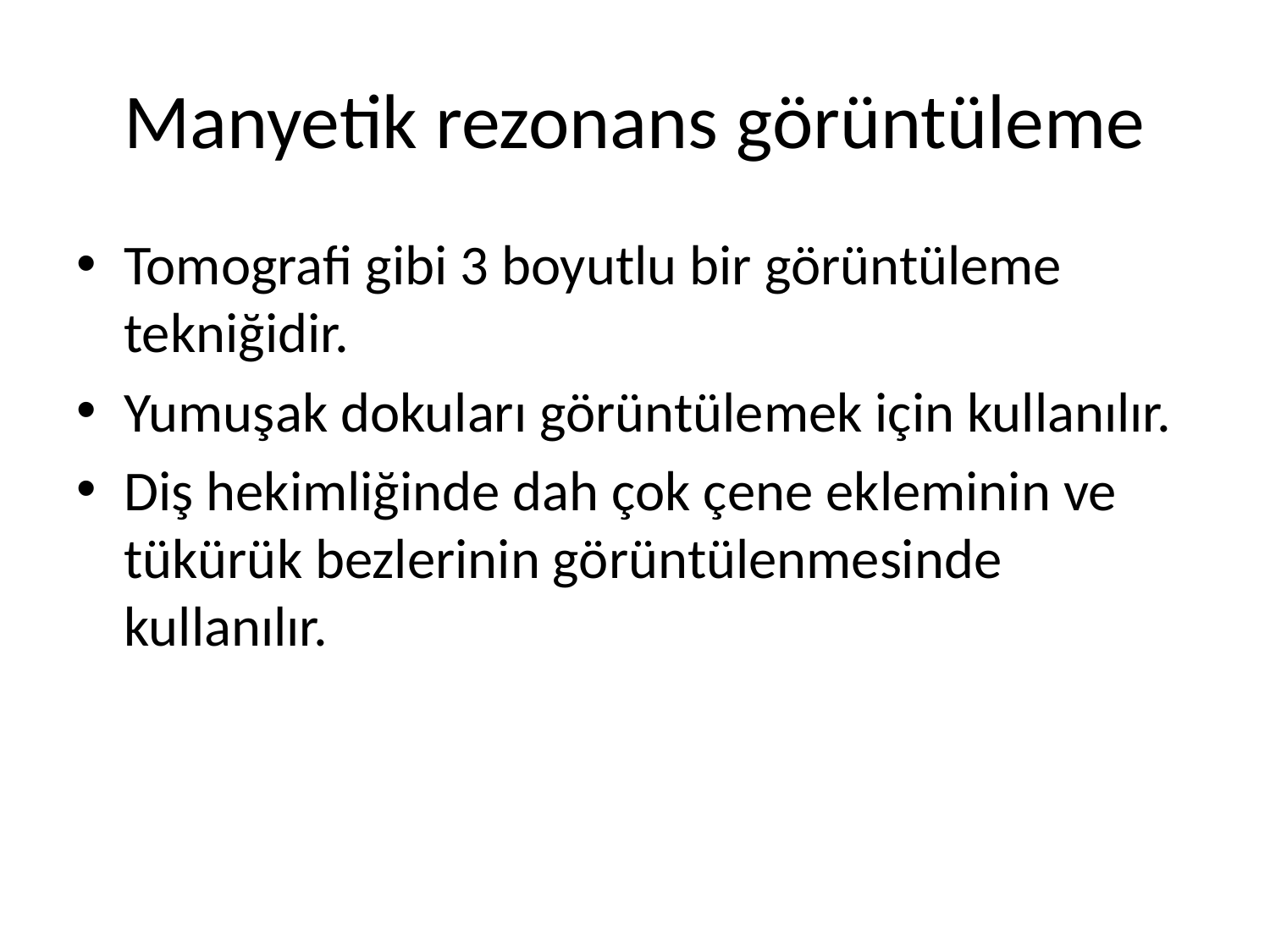

# Manyetik rezonans görüntüleme
Tomografi gibi 3 boyutlu bir görüntüleme tekniğidir.
Yumuşak dokuları görüntülemek için kullanılır.
Diş hekimliğinde dah çok çene ekleminin ve tükürük bezlerinin görüntülenmesinde kullanılır.